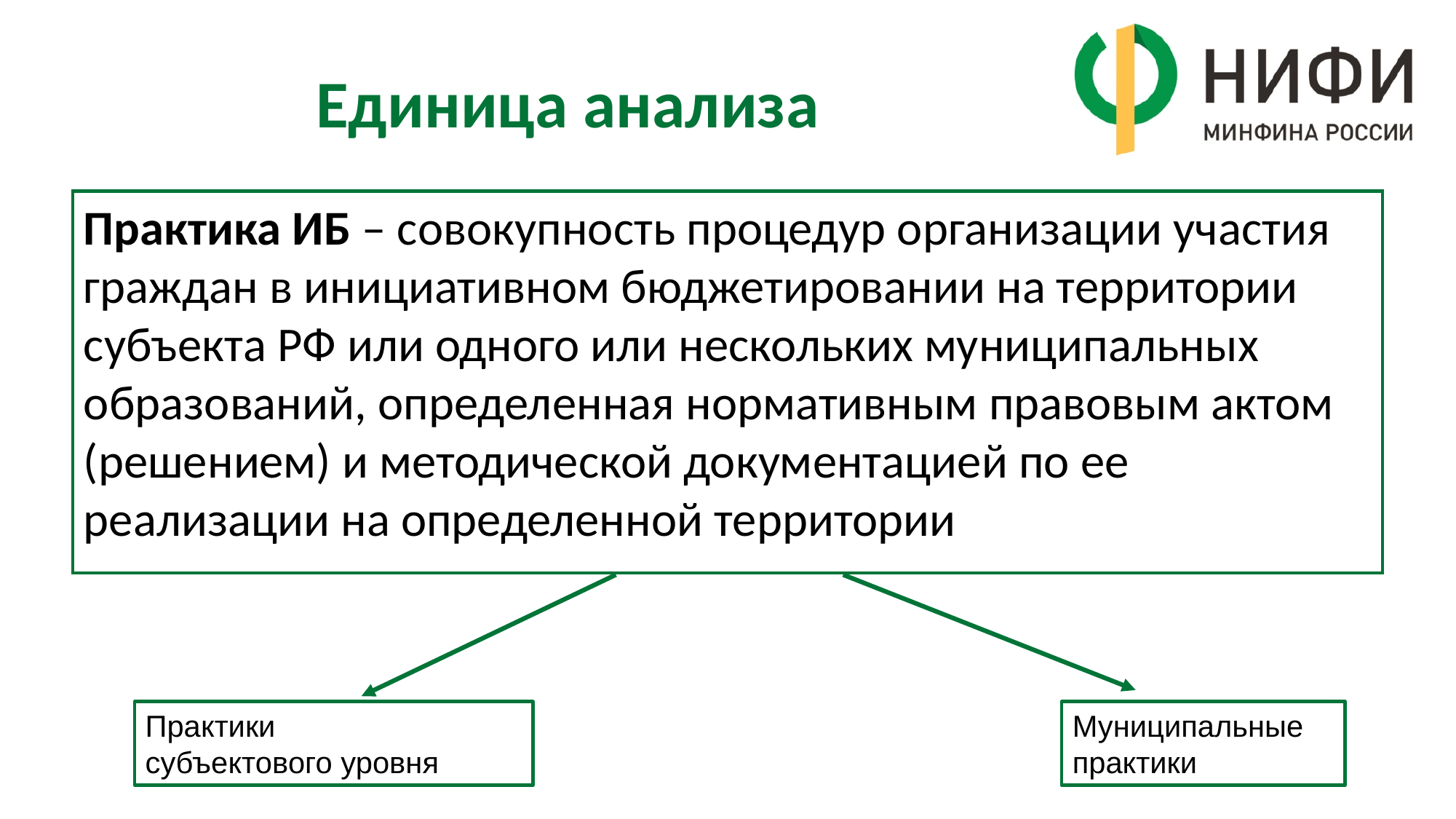

# Единица анализа
Практика ИБ – совокупность процедур организации участия граждан в инициативном бюджетировании на территории субъекта РФ или одного или нескольких муниципальных образований, определенная нормативным правовым актом (решением) и методической документацией по ее реализации на определенной территории
Практики
субъектового уровня
Муниципальные практики